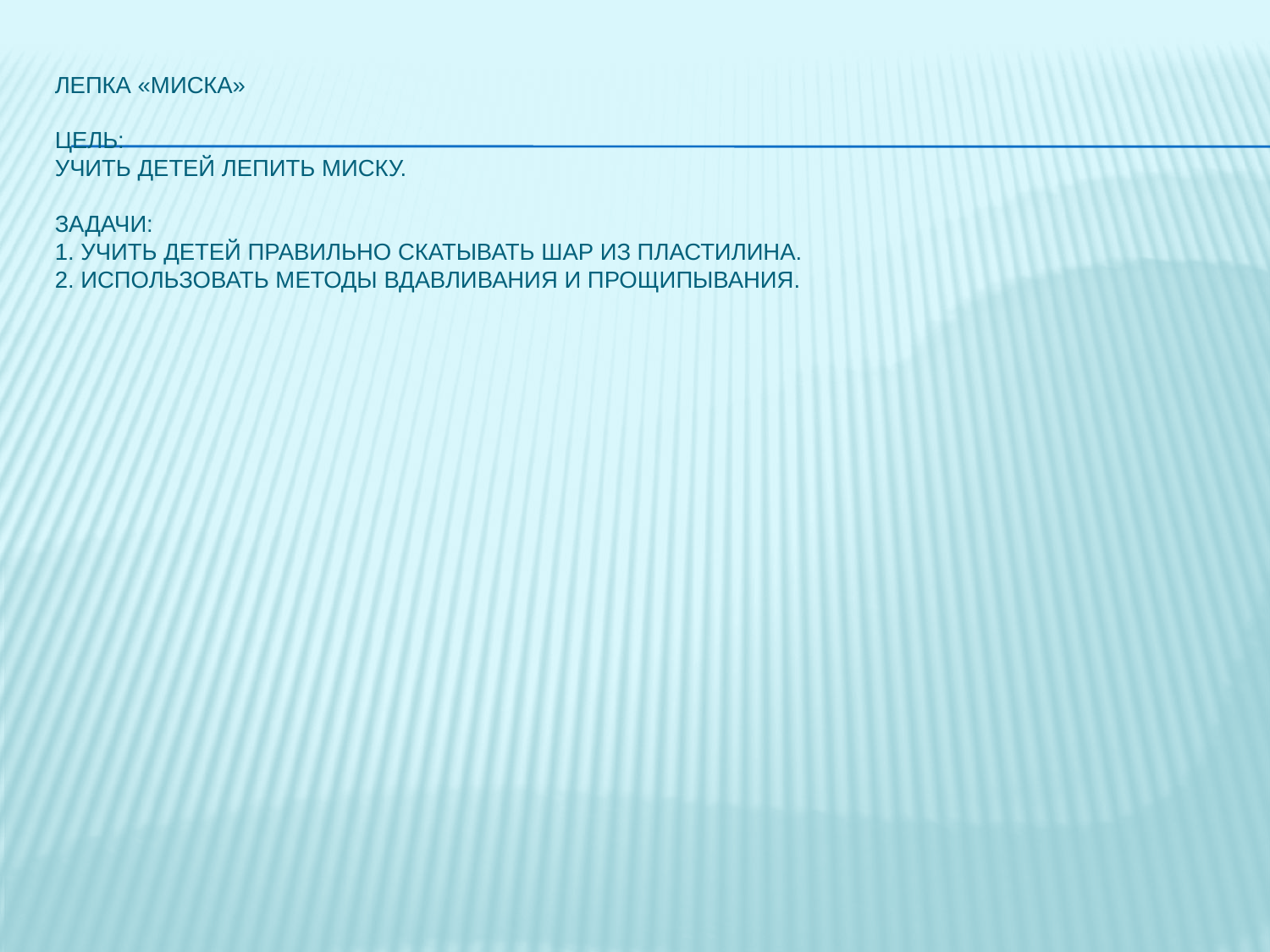

# Лепка «Миска»   Цель: Учить детей лепить миску.   Задачи: 1. Учить детей правильно скатывать шар из пластилина. 2. Использовать методы вдавливания и прощипывания.